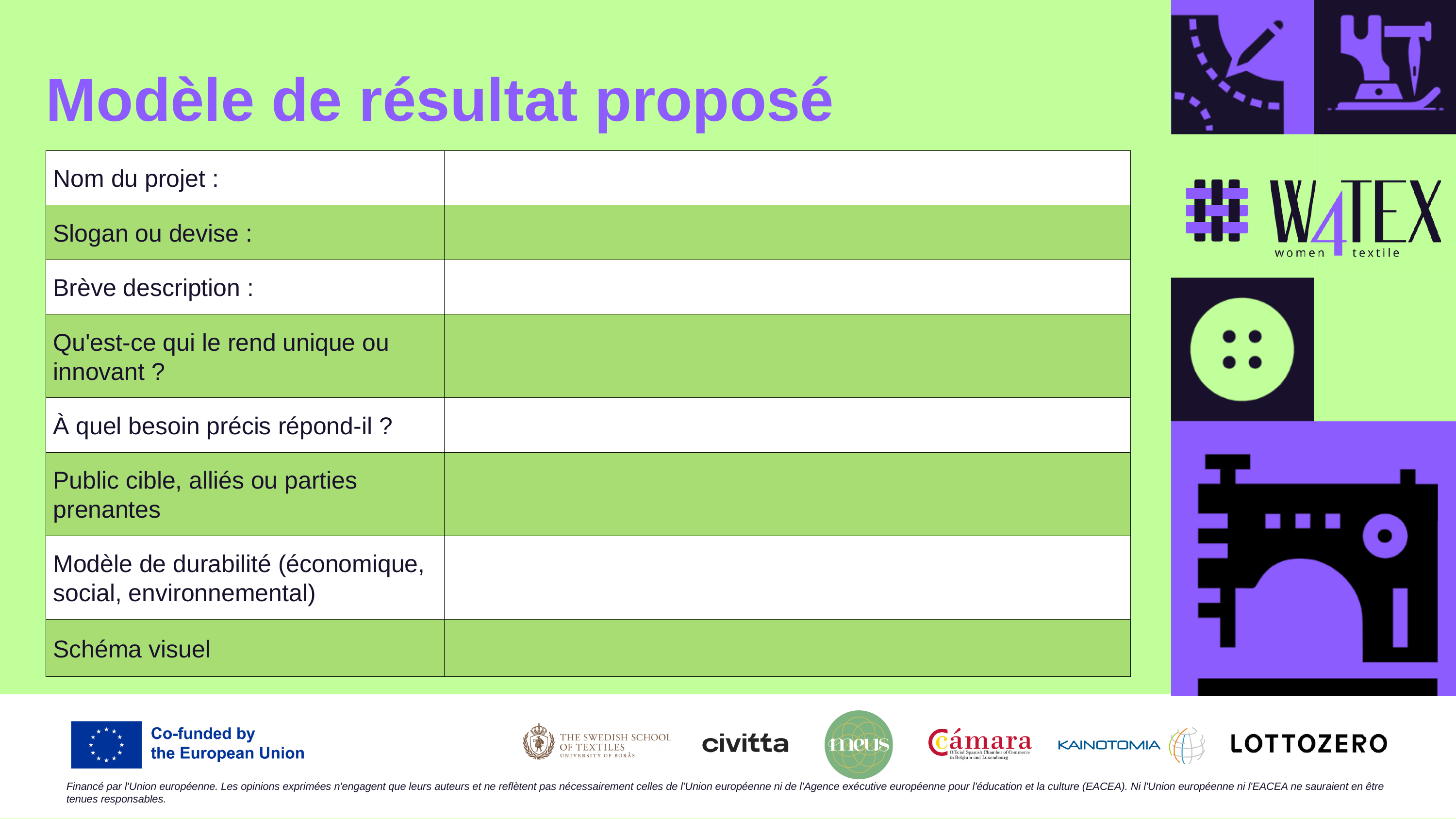

Modèle de résultat proposé
| Nom du projet : |  |
| --- | --- |
| Slogan ou devise : |  |
| Brève description : |  |
| Qu'est-ce qui le rend unique ou innovant ? |  |
| À quel besoin précis répond-il ? |  |
| Public cible, alliés ou parties prenantes |  |
| Modèle de durabilité (économique, social, environnemental) |  |
| Schéma visuel |  |

Financé par l'Union européenne. Les opinions exprimées n'engagent que leurs auteurs et ne reflètent pas nécessairement celles de l'Union européenne ni de l'Agence exécutive européenne pour l'éducation et la culture (EACEA). Ni l'Union européenne ni l'EACEA ne sauraient en être tenues responsables.